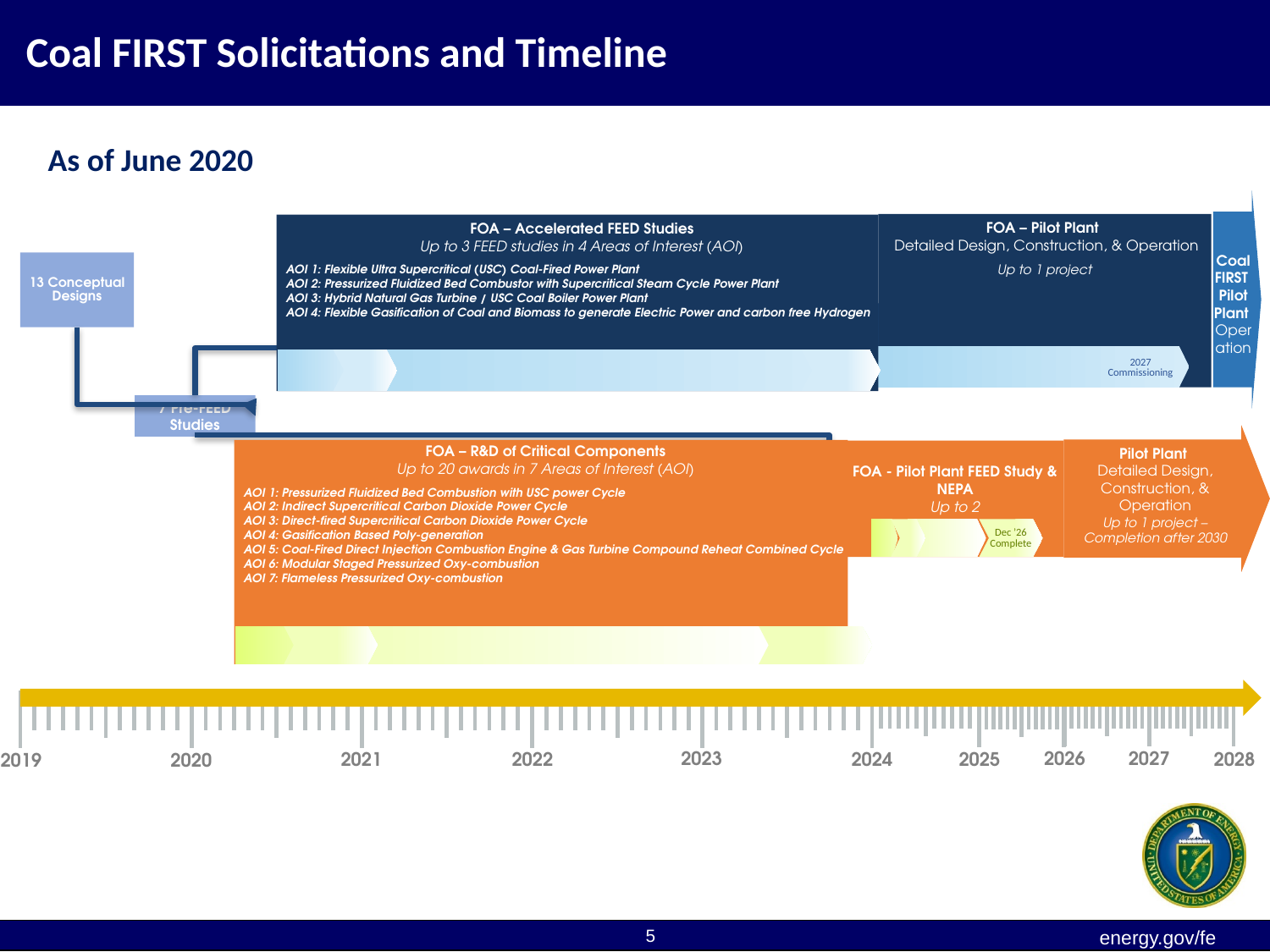

Coal FIRST Solicitations and Timeline
As of June 2020

Coal FIRST
Pilot Plant
Operation
FOA – Pilot Plant
 Detailed Design, Construction, & Operation
Up to 1 project

2027
Commissioning

FOA – Accelerated FEED Studies
Up to 3 FEED studies in 4 Areas of Interest (AOI)
AOI 1: Flexible Ultra Supercritical (USC) Coal-Fired Power Plant
AOI 2: Pressurized Fluidized Bed Combustor with Supercritical Steam Cycle Power Plant
AOI 3: Hybrid Natural Gas Turbine / USC Coal Boiler Power Plant
AOI 4: Flexible Gasification of Coal and Biomass to generate Electric Power and carbon free Hydrogen

13 Conceptual Designs
7 Pre-FEED Studies
Pilot Plant
Detailed Design, Construction, & Operation
Up to 1 project – Completion after 2030
FOA – R&D of Critical Components
Up to 20 awards in 7 Areas of Interest (AOI)
AOI 1: Pressurized Fluidized Bed Combustion with USC power Cycle
AOI 2: Indirect Supercritical Carbon Dioxide Power Cycle
AOI 3: Direct-fired Supercritical Carbon Dioxide Power Cycle
AOI 4: Gasification Based Poly-generation
AOI 5: Coal-Fired Direct Injection Combustion Engine & Gas Turbine Compound Reheat Combined Cycle
AOI 6: Modular Staged Pressurized Oxy-combustion
AOI 7: Flameless Pressurized Oxy-combustion

FOA - Pilot Plant FEED Study & NEPA
Up to 2

Dec ’26
Complete

2027
2028
2024
2026
2025
2020
2022
2023
2019
2021
5